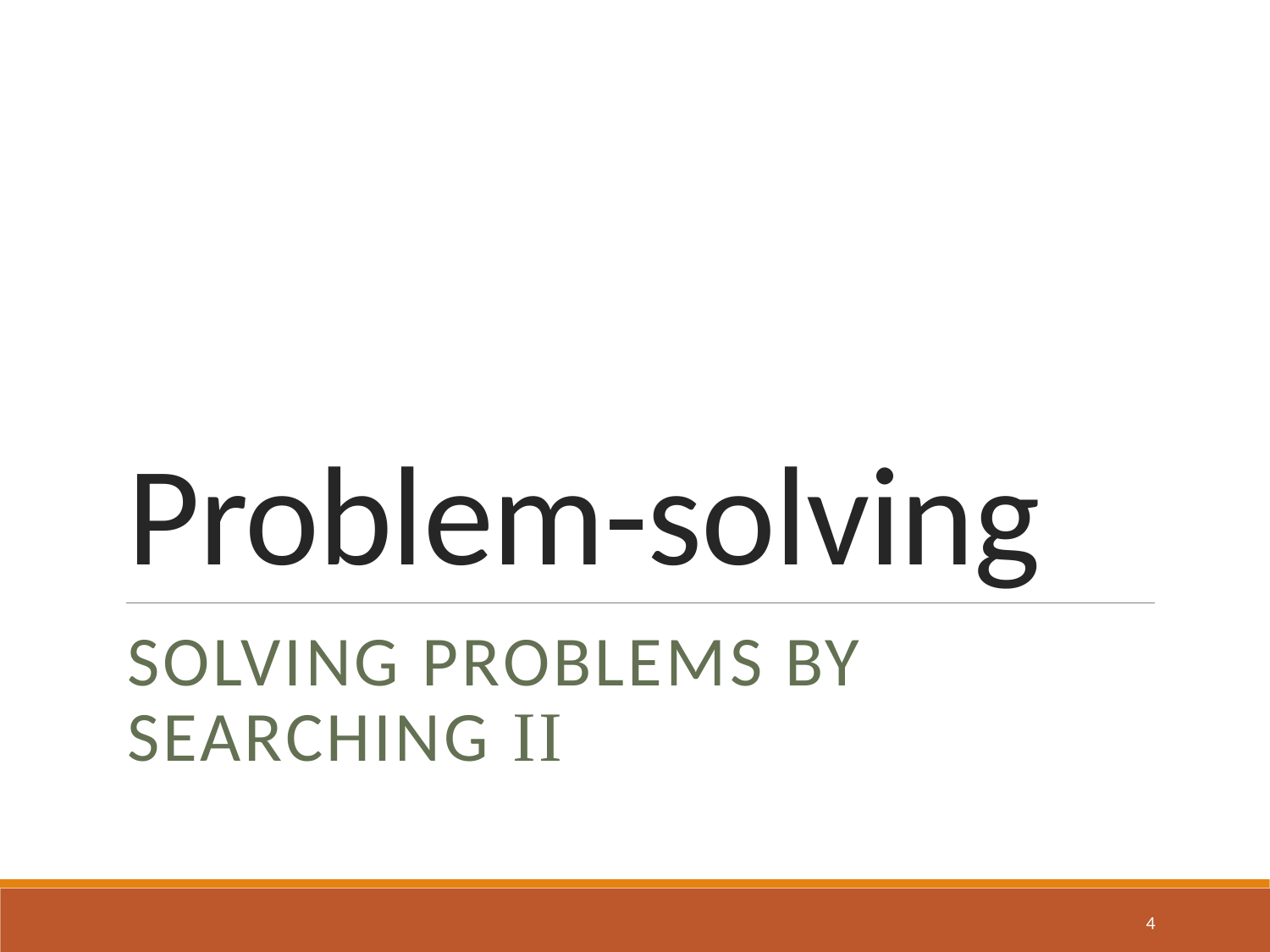

# Problem-solving
Solving Problems by Searching II
4